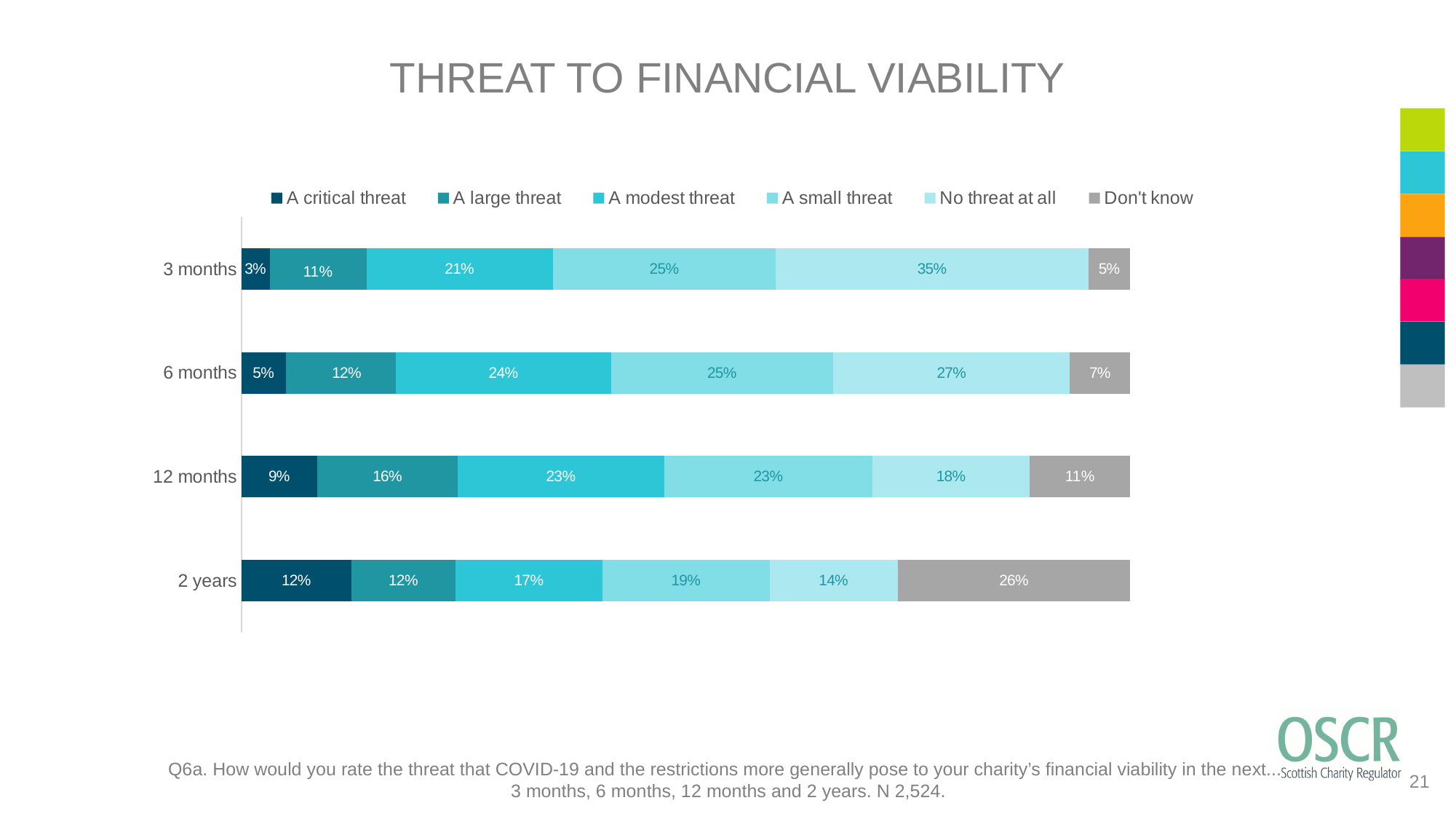

# THREAT TO FINANCIAL VIABILITY

### Chart

| Category | A critical threat | A large threat | A modest threat | A small threat | No threat at all | Don't know |
|---|---|---|---|---|---|---|
| 3 months | 0.03169572107765 | 0.1089540412044 | 0.2099841521395 | 0.2503961965135 | 0.3522187004754 | 0.04675118858954 |
| 6 months | 0.049920760697300004 | 0.1236133122029 | 0.2424722662441 | 0.2496038034865 | 0.2666402535658 | 0.06774960380349 |
| 12 months | 0.08557844690967001 | 0.1576862123613 | 0.2325673534073 | 0.2341521394612 | 0.1770998415214 | 0.1129160063391 |
| 2 years | 0.12361331220286 | 0.1172741679873 | 0.1652139461173 | 0.1881933438986 | 0.1442155309033 | 0.2614896988907 |
Q6a. How would you rate the threat that COVID-19 and the restrictions more generally pose to your charity’s financial viability in the next...
 3 months, 6 months, 12 months and 2 years. N 2,524.
21